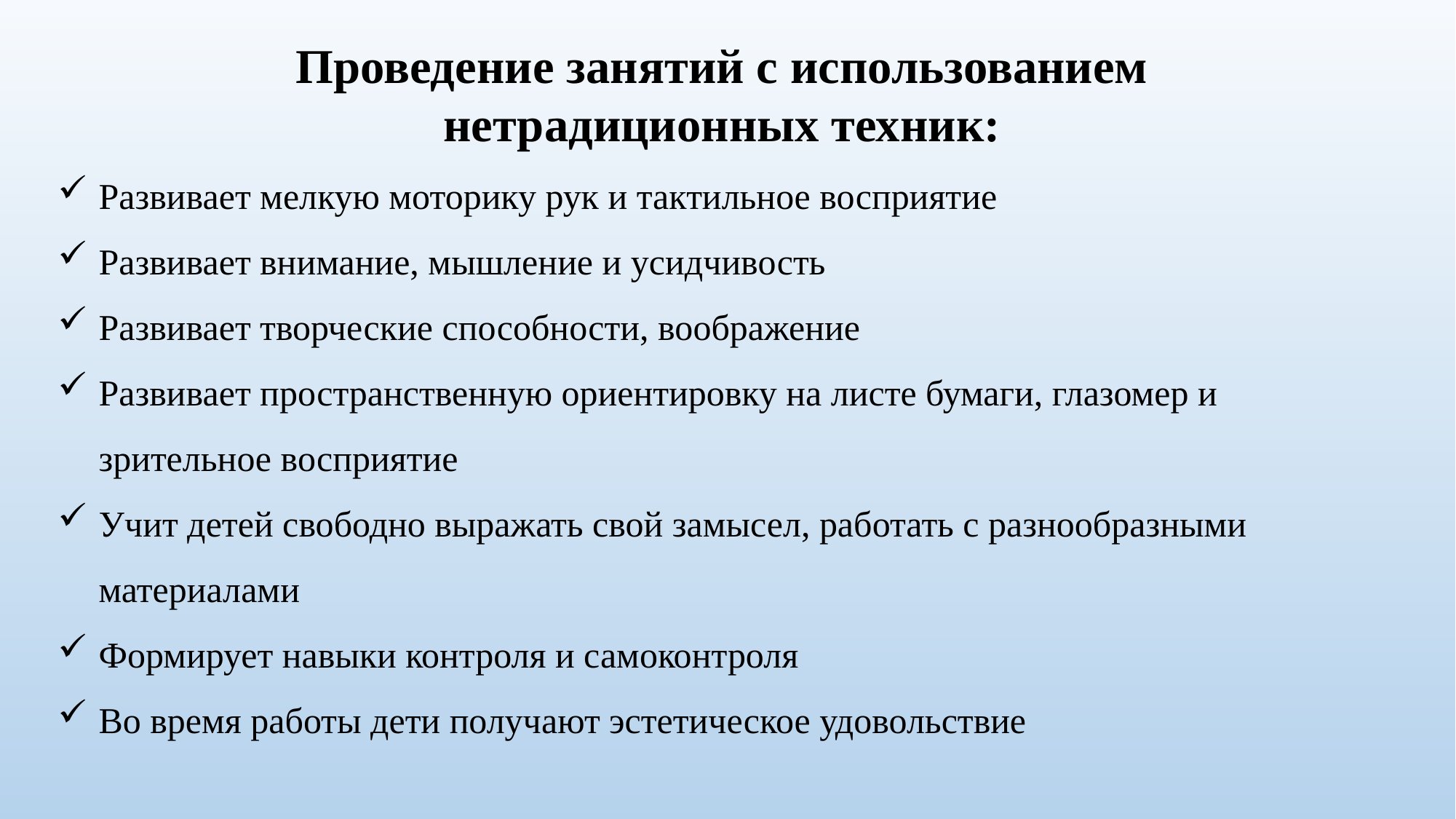

Проведение занятий с использованием
нетрадиционных техник:
Развивает мелкую моторику рук и тактильное восприятие
Развивает внимание, мышление и усидчивость
Развивает творческие способности, воображение
Развивает пространственную ориентировку на листе бумаги, глазомер и зрительное восприятие
Учит детей свободно выражать свой замысел, работать с разнообразными материалами
Формирует навыки контроля и самоконтроля
Во время работы дети получают эстетическое удовольствие